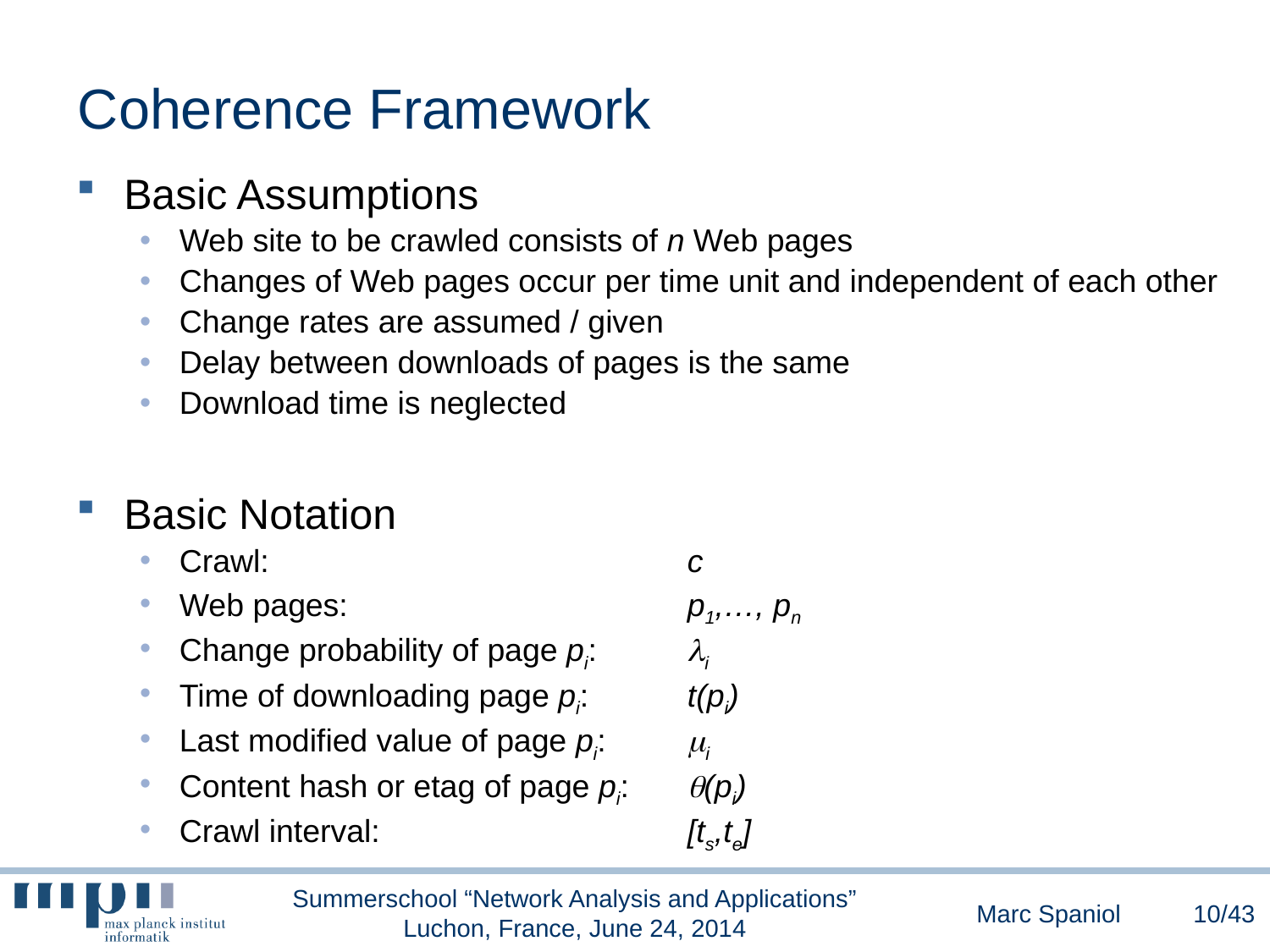

# Coherence Framework
Basic Assumptions
Web site to be crawled consists of n Web pages
Changes of Web pages occur per time unit and independent of each other
Change rates are assumed / given
Delay between downloads of pages is the same
Download time is neglected

Basic Notation
Crawl:				c
Web pages: 			p1,…, pn
Change probability of page pi: 	λi
Time of downloading page pi: 	t(pi)
Last modified value of page pi: 	μi
Content hash or etag of page pi: 	θ(pi)
Crawl interval: 			[ts,te]
Summerschool “Network Analysis and Applications” Luchon, France, June 24, 2014
Marc Spaniol
10/43